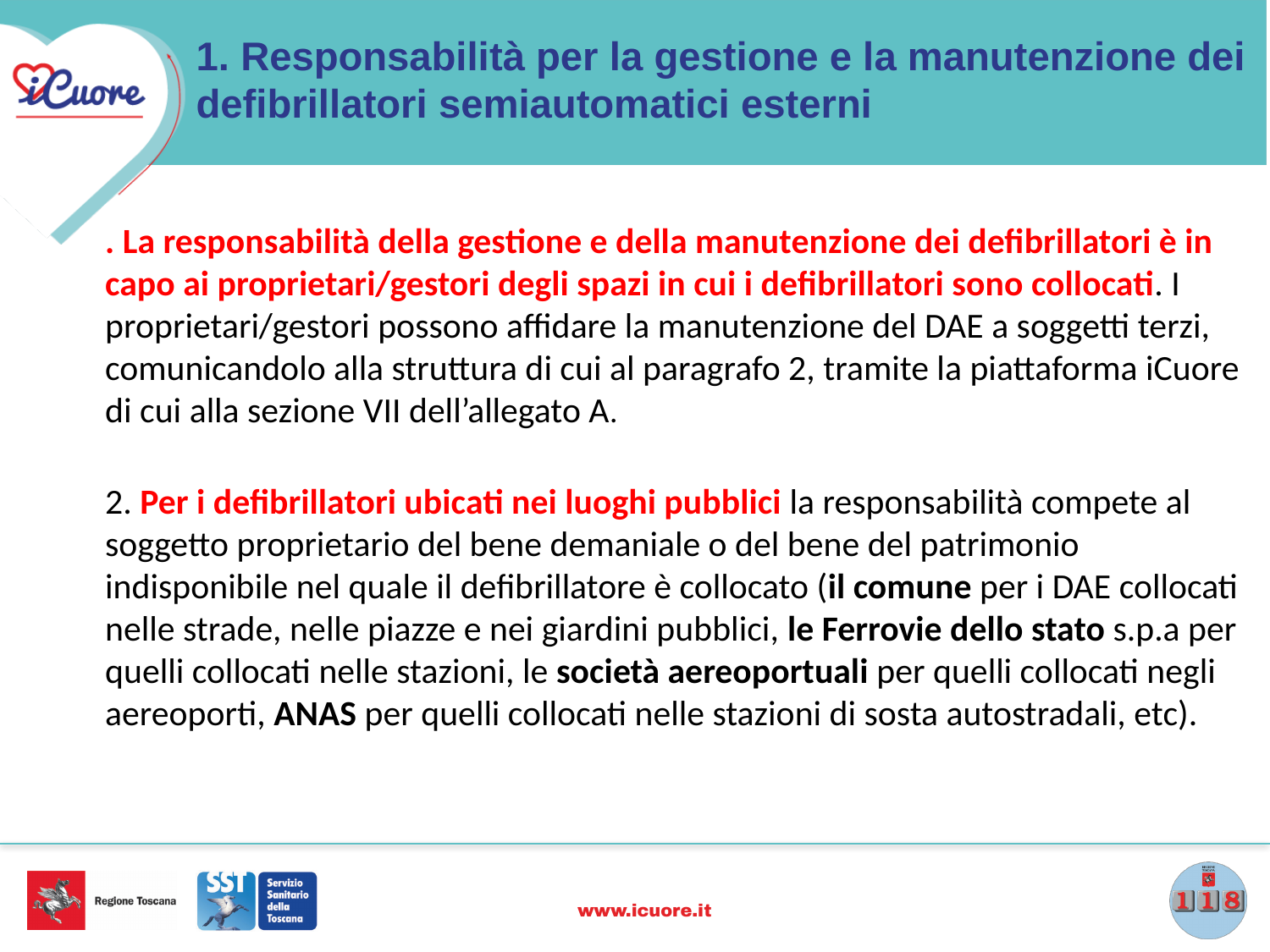

# 1. Responsabilità per la gestione e la manutenzione dei defibrillatori semiautomatici esterni
. La responsabilità della gestione e della manutenzione dei defibrillatori è in capo ai proprietari/gestori degli spazi in cui i defibrillatori sono collocati. I proprietari/gestori possono affidare la manutenzione del DAE a soggetti terzi, comunicandolo alla struttura di cui al paragrafo 2, tramite la piattaforma iCuore di cui alla sezione VII dell’allegato A.
2. Per i defibrillatori ubicati nei luoghi pubblici la responsabilità compete al soggetto proprietario del bene demaniale o del bene del patrimonio indisponibile nel quale il defibrillatore è collocato (il comune per i DAE collocati nelle strade, nelle piazze e nei giardini pubblici, le Ferrovie dello stato s.p.a per quelli collocati nelle stazioni, le società aereoportuali per quelli collocati negli aereoporti, ANAS per quelli collocati nelle stazioni di sosta autostradali, etc).